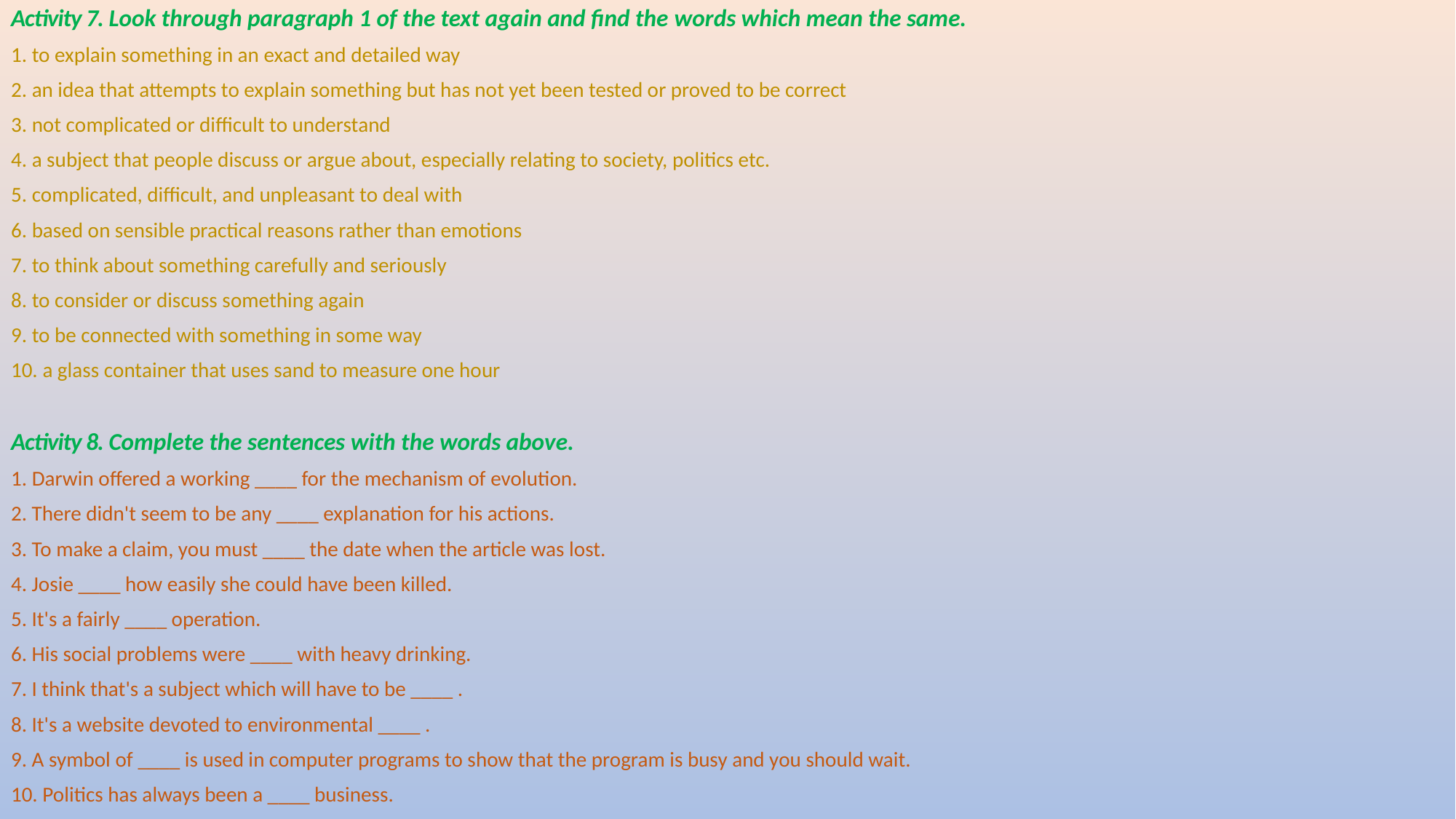

Activity 7. Look through paragraph 1 of the text again and find the words which mean the same.
1. to explain something in an exact and detailed way
2. an idea that attempts to explain something but has not yet been tested or proved to be correct
3. not complicated or difficult to understand
4. a subject that people discuss or argue about, especially relating to society, politics etc.
5. complicated, difficult, and unpleasant to deal with
6. based on sensible practical reasons rather than emotions
7. to think about something carefully and seriously
8. to consider or discuss something again
9. to be connected with something in some way
10. a glass container that uses sand to measure one hour

Activity 8. Complete the sentences with the words above.
1. Darwin offered a working ____ for the mechanism of evolution.
2. There didn't seem to be any ____ explanation for his actions.
3. To make a claim, you must ____ the date when the article was lost.
4. Josie ____ how easily she could have been killed.
5. It's a fairly ____ operation.
6. His social problems were ____ with heavy drinking.
7. I think that's a subject which will have to be ____ .
8. It's a website devoted to environmental ____ .
9. A symbol of ____ is used in computer programs to show that the program is busy and you should wait.
10. Politics has always been a ____ business.